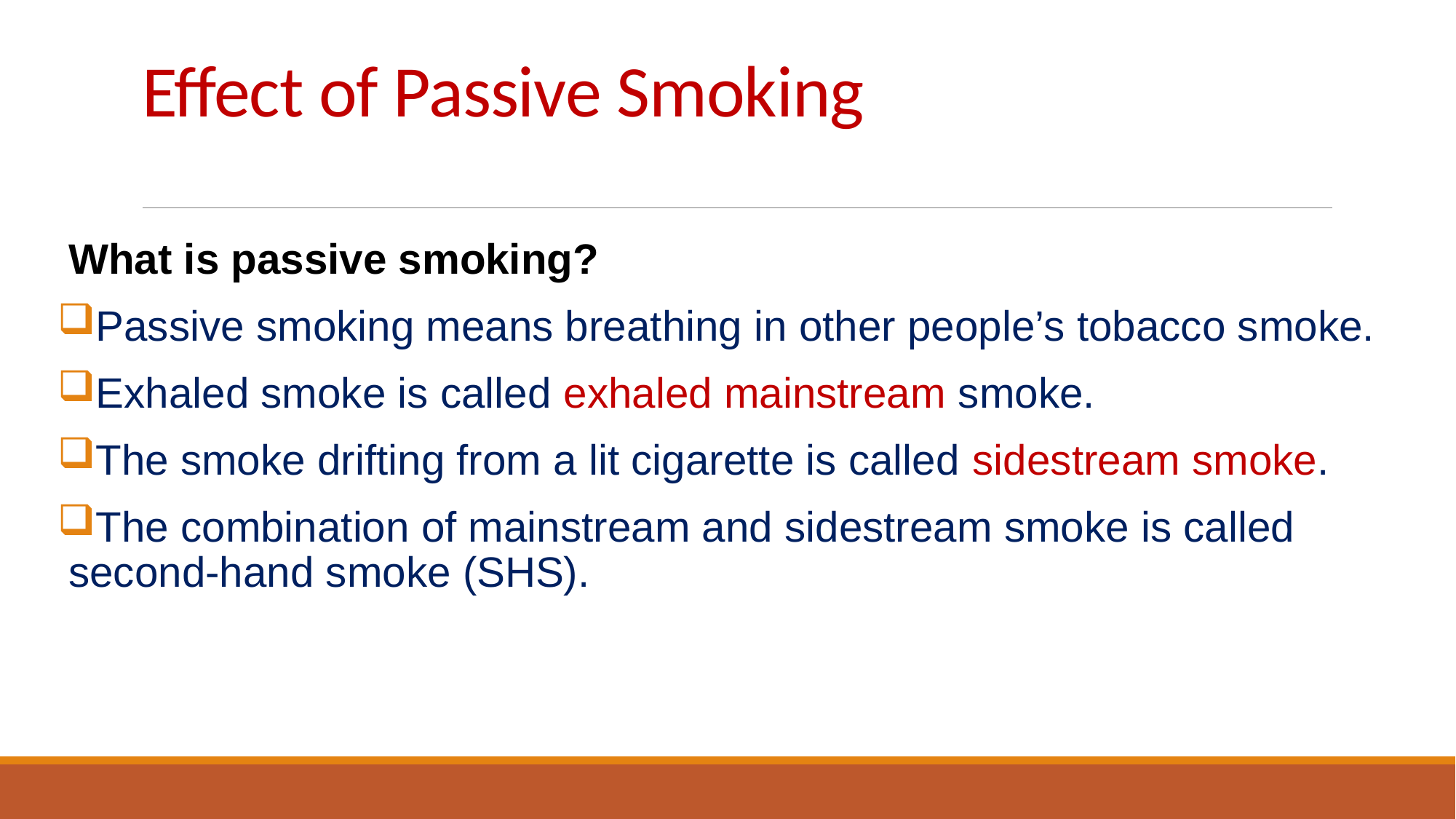

# Effect of Passive Smoking
What is passive smoking?
Passive smoking means breathing in other people’s tobacco smoke.
Exhaled smoke is called exhaled mainstream smoke.
The smoke drifting from a lit cigarette is called sidestream smoke.
The combination of mainstream and sidestream smoke is called second-hand smoke (SHS).